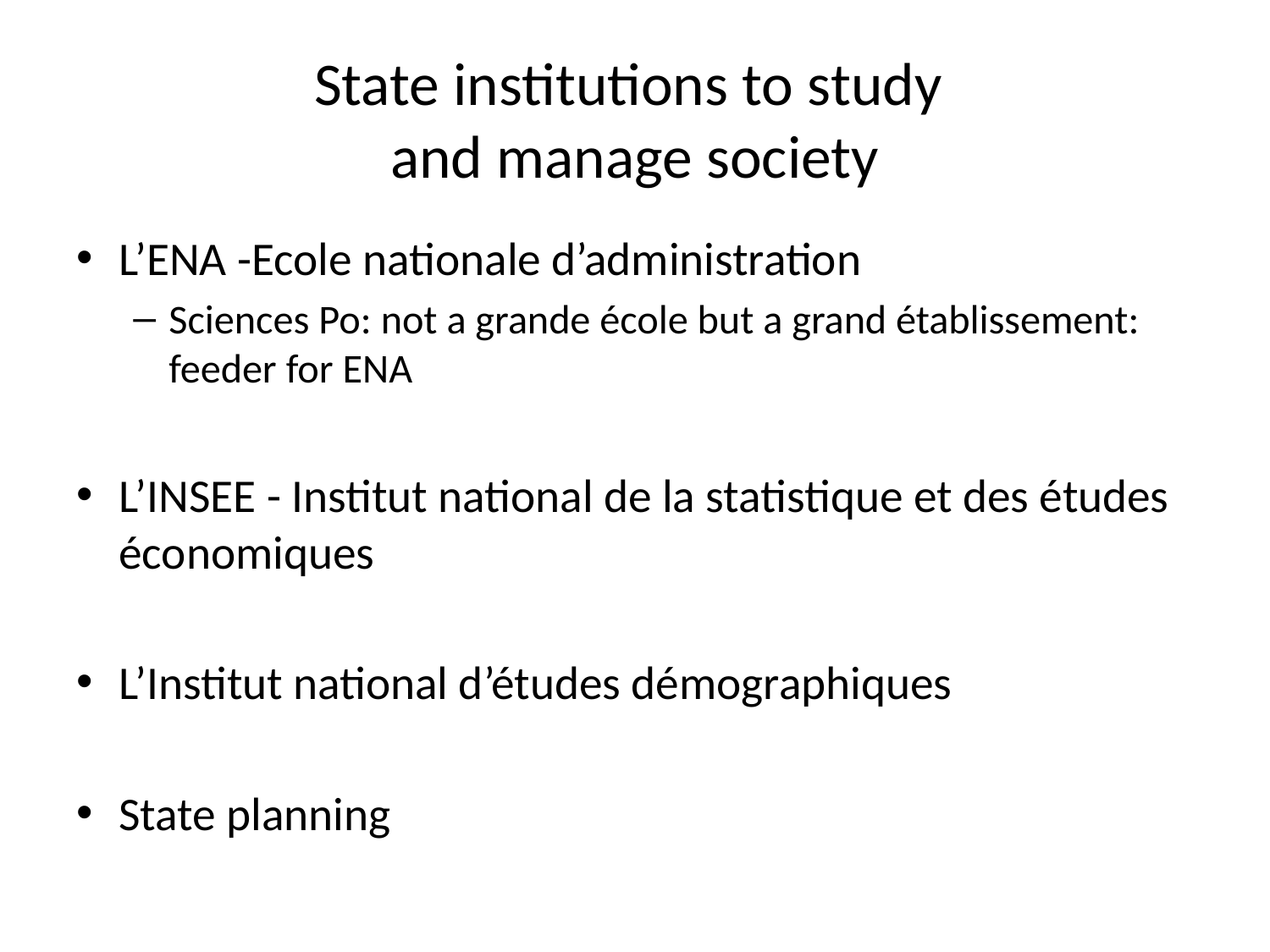

# State institutions to study and manage society
L’ENA -Ecole nationale d’administration
Sciences Po: not a grande école but a grand établissement: feeder for ENA

L’INSEE - Institut national de la statistique et des études économiques

L’Institut national d’études démographiques

State planning